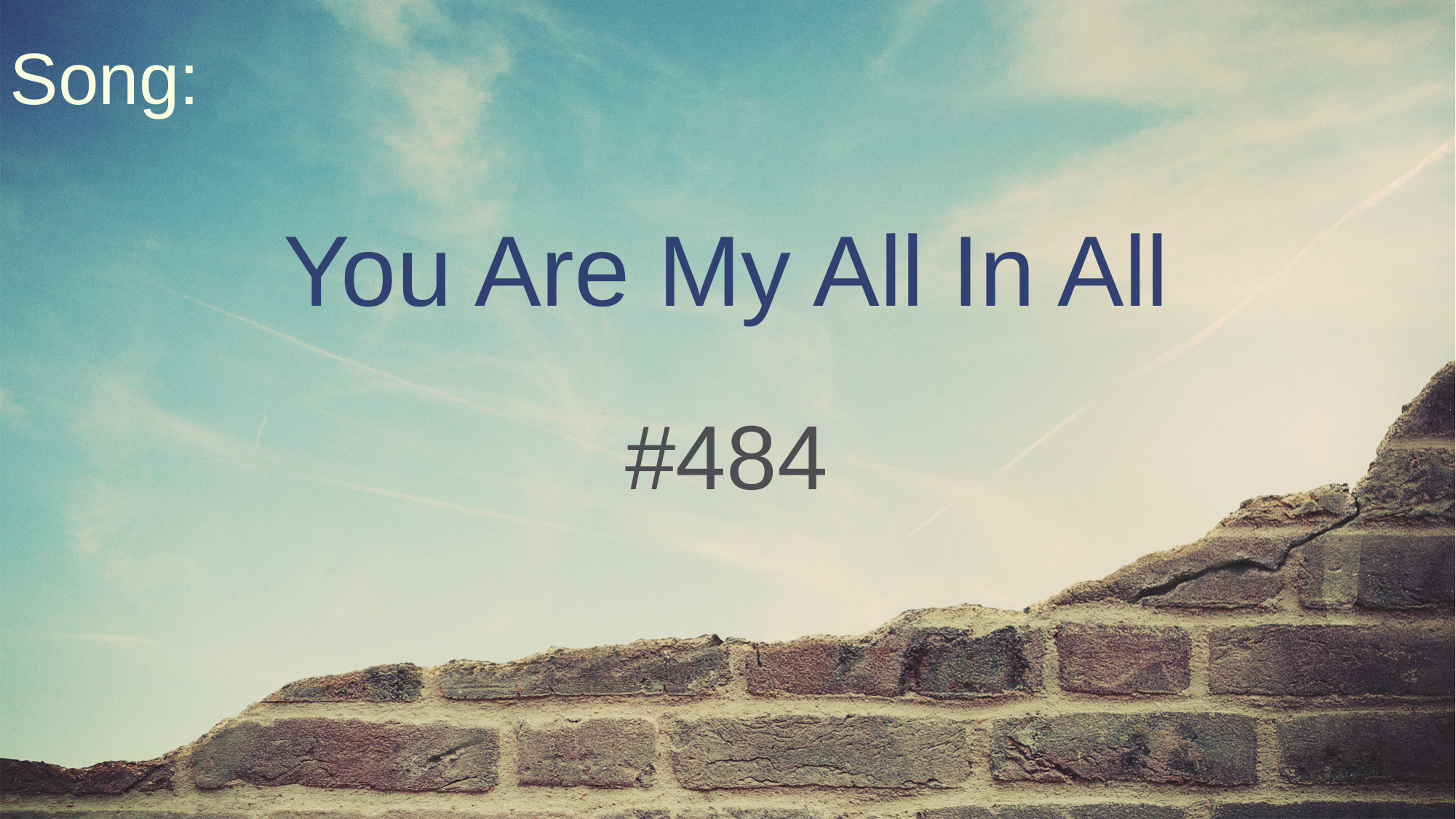

Song:
You Are My All In All
#484